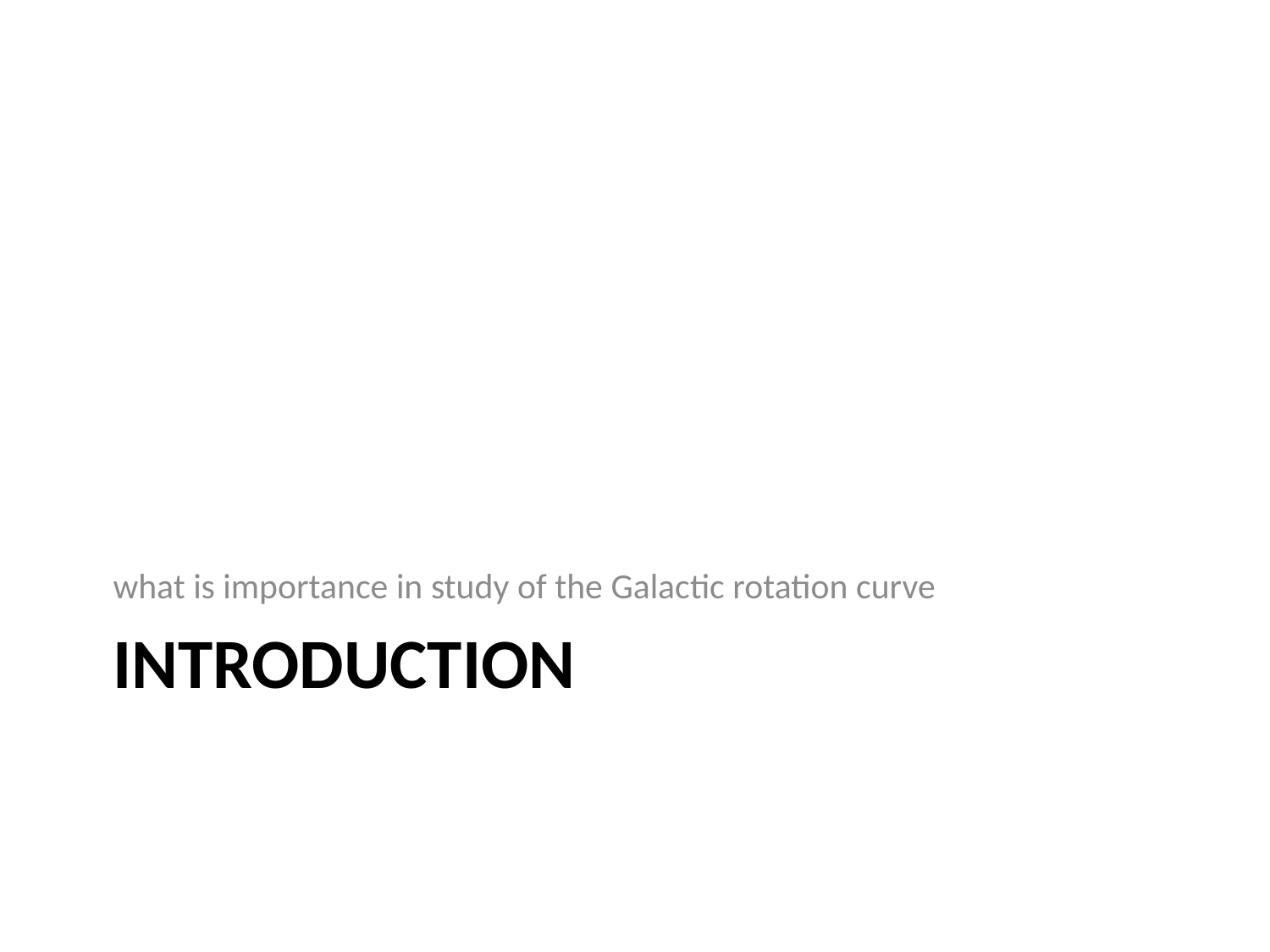

what is importance in study of the Galactic rotation curve
# Introduction